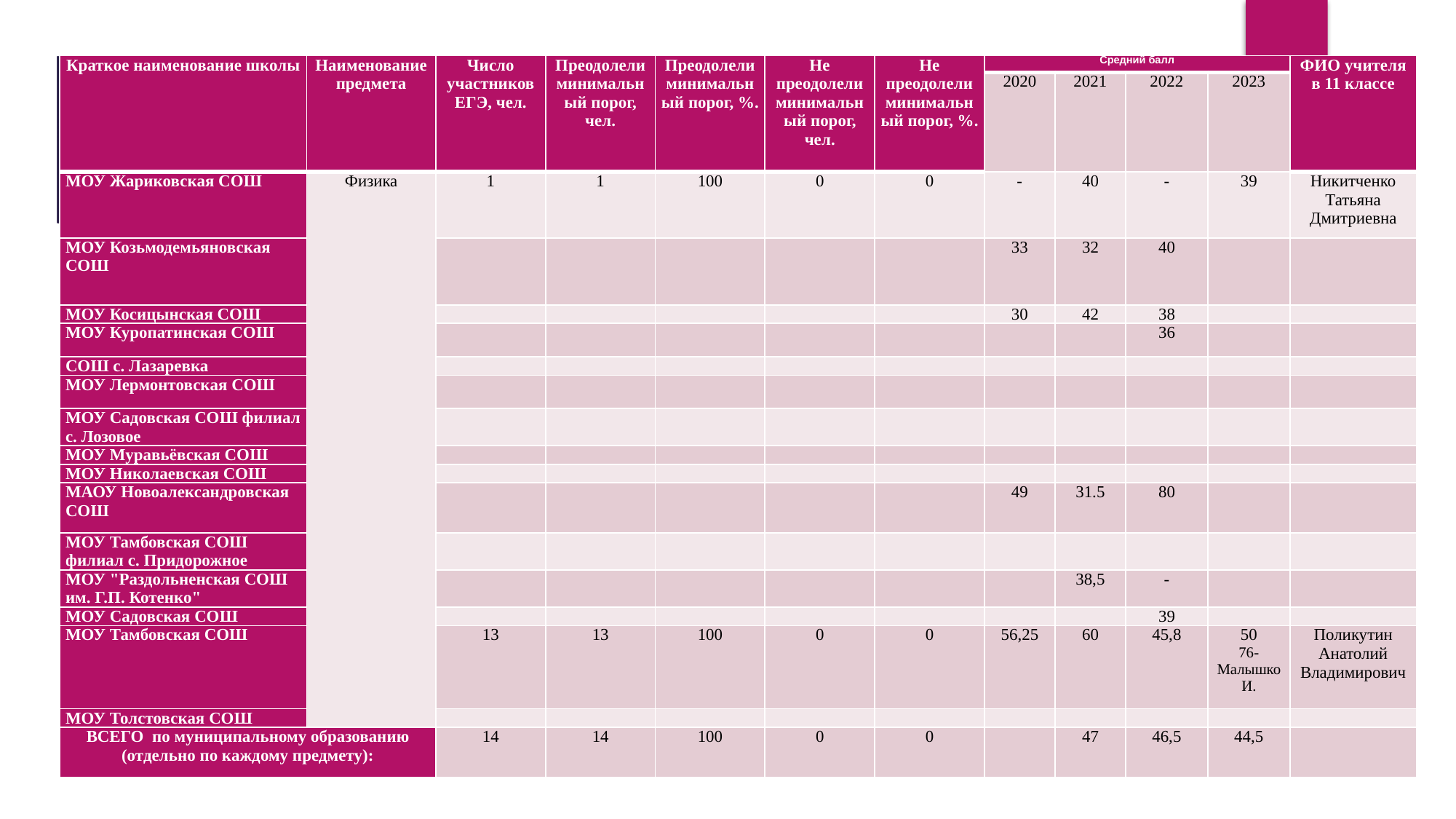

| Краткое наименование школы | Наименование предмета | Число участников ЕГЭ, чел. | Преодолели минимальный порог, чел. | Преодолели минимальный порог, %. | Не преодолели минимальный порог, чел. | Не преодолели минимальный порог, %. | Средний балл |  |  |  | ФИО учителя в 11 классе |
| --- | --- | --- | --- | --- | --- | --- | --- | --- | --- | --- | --- |
|  |  |  |  |  |  |  | 2020 | 2021 | 2022 | 2023 |  |
| МОУ Жариковская СОШ | Физика | 1 | 1 | 100 | 0 | 0 | - | 40 | - | 39 | Никитченко Татьяна Дмитриевна |
| МОУ Козьмодемьяновская СОШ |  |  |  |  |  |  | 33 | 32 | 40 |  |  |
| МОУ Косицынская СОШ |  |  |  |  |  |  | 30 | 42 | 38 |  |  |
| МОУ Куропатинская СОШ |  |  |  |  |  |  |  |  | 36 |  |  |
| СОШ с. Лазаревка |  |  |  |  |  |  |  |  |  |  |  |
| МОУ Лермонтовская СОШ |  |  |  |  |  |  |  |  |  |  |  |
| МОУ Садовская СОШ филиал с. Лозовое |  |  |  |  |  |  |  |  |  |  |  |
| МОУ Муравьёвская СОШ |  |  |  |  |  |  |  |  |  |  |  |
| МОУ Николаевская СОШ |  |  |  |  |  |  |  |  |  |  |  |
| МАОУ Новоалександровская СОШ |  |  |  |  |  |  | 49 | 31.5 | 80 |  |  |
| МОУ Тамбовская СОШ филиал с. Придорожное |  |  |  |  |  |  |  |  |  |  |  |
| МОУ "Раздольненская СОШ им. Г.П. Котенко" |  |  |  |  |  |  |  | 38,5 | - |  |  |
| МОУ Садовская СОШ |  |  |  |  |  |  |  |  | 39 |  |  |
| МОУ Тамбовская СОШ |  | 13 | 13 | 100 | 0 | 0 | 56,25 | 60 | 45,8 | 50 76-Малышко И. | Поликутин Анатолий Владимирович |
| МОУ Толстовская СОШ |  |  |  |  |  |  |  |  |  |  |  |
| ВСЕГО по муниципальному образованию (отдельно по каждому предмету): |  | 14 | 14 | 100 | 0 | 0 |  | 47 | 46,5 | 44,5 |  |